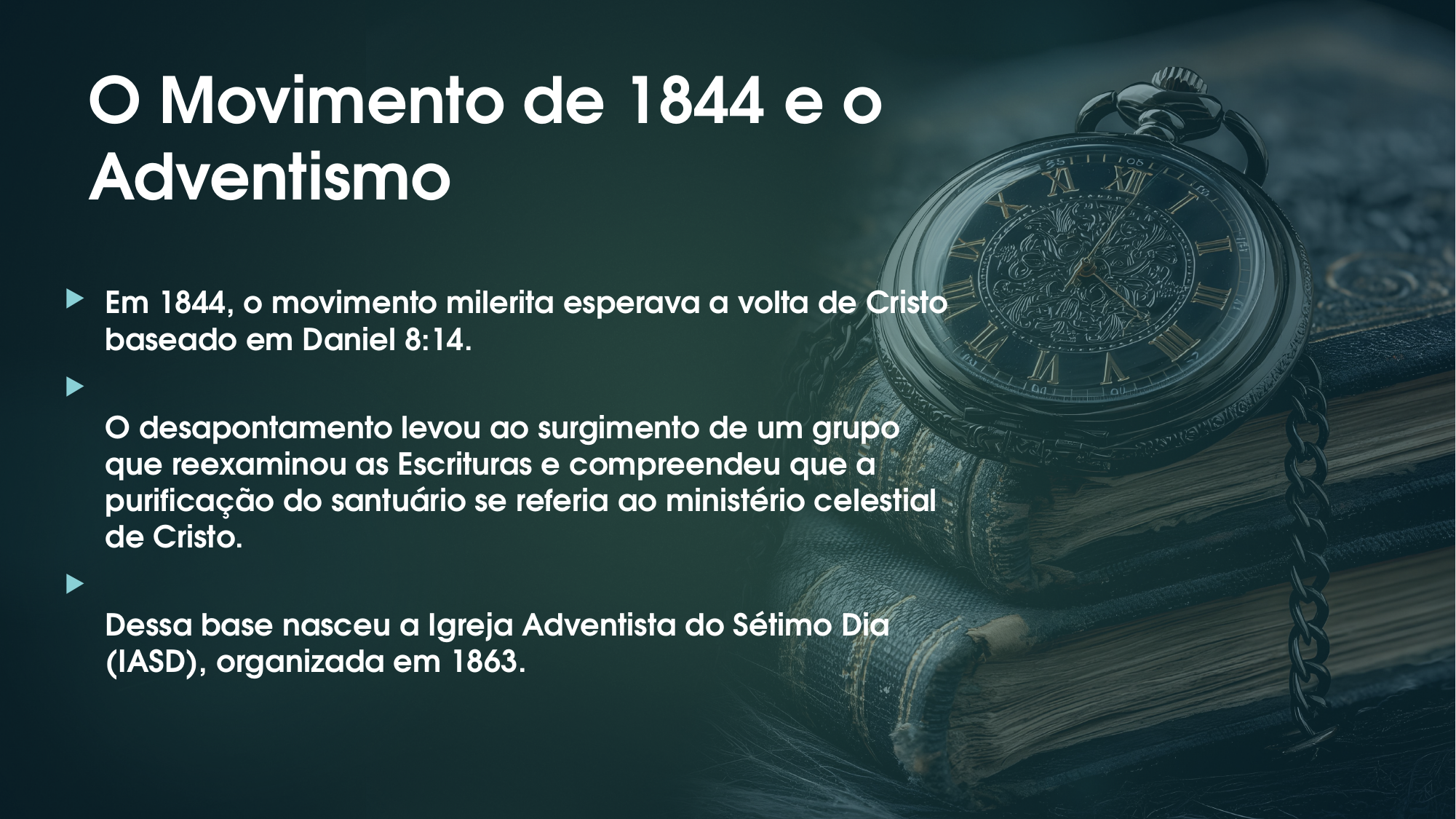

# O Movimento de 1844 e o Adventismo

Em 1844, o movimento milerita esperava a volta de Cristo baseado em Daniel 8:14.
O desapontamento levou ao surgimento de um grupo que reexaminou as Escrituras e compreendeu que a purificação do santuário se referia ao ministério celestial de Cristo.
Dessa base nasceu a Igreja Adventista do Sétimo Dia (IASD), organizada em 1863.